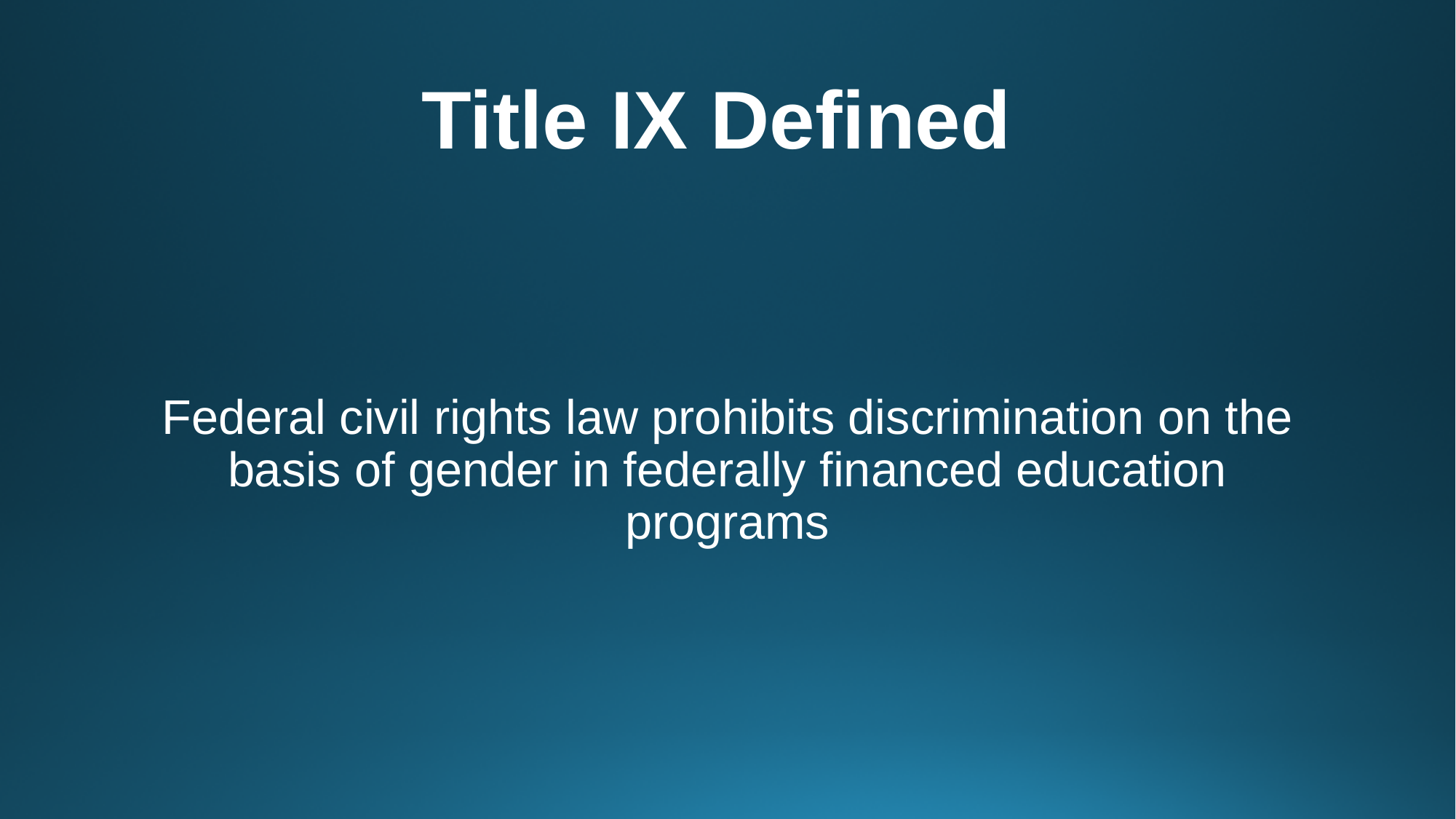

# Title IX Defined
Federal civil rights law prohibits discrimination on the basis of gender in federally financed education programs